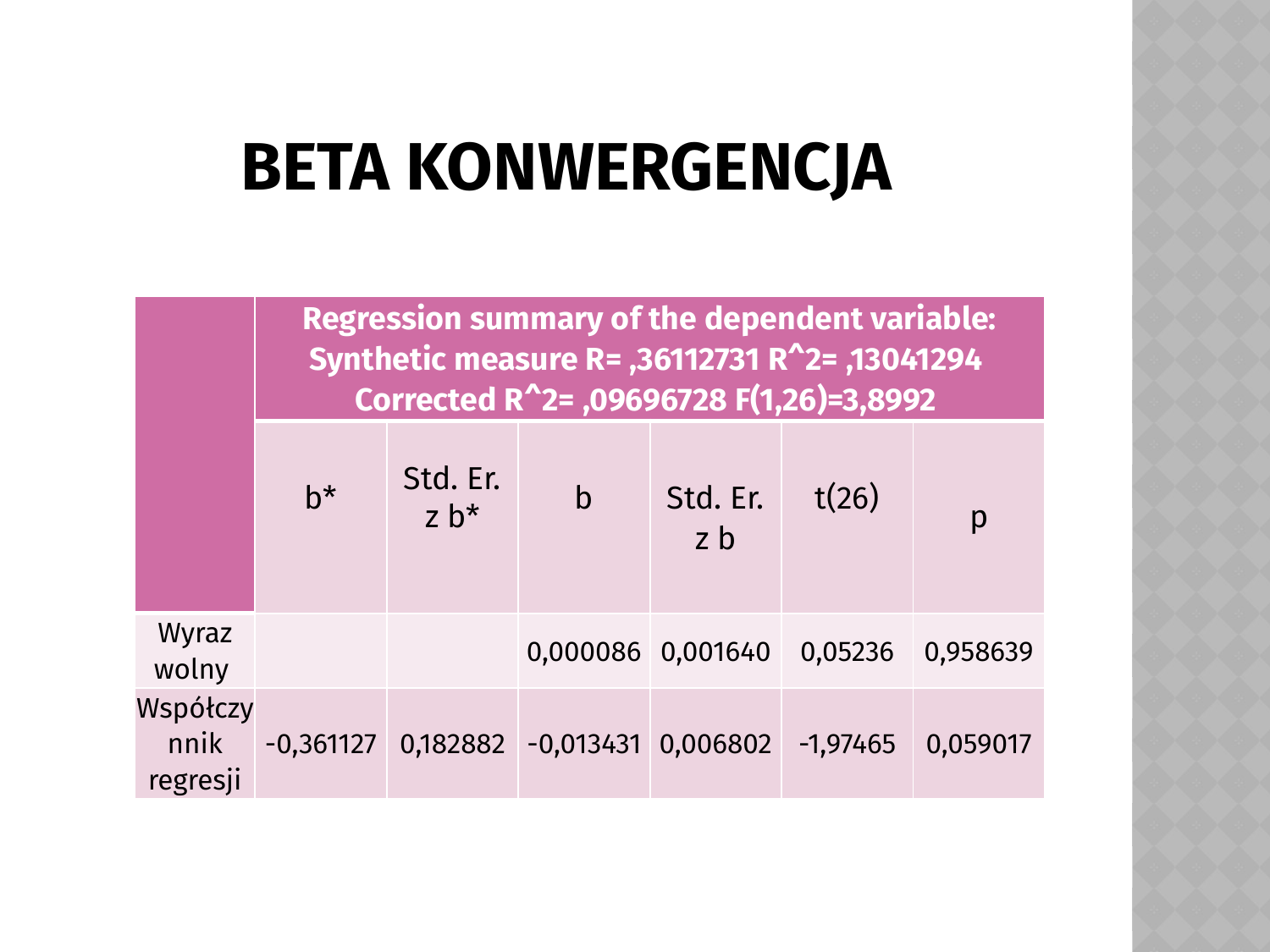

# BETA konwergencja
|  | Regression summary of the dependent variable: Synthetic measure R= ,36112731 R^2= ,13041294 Corrected R^2= ,09696728 F(1,26)=3,8992 |  |  |  |  |  |
| --- | --- | --- | --- | --- | --- | --- |
|  | b\* | Std. Er. z b\* | b | Std. Er. z b | t(26) | p |
| Wyraz wolny |  |  | 0,000086 | 0,001640 | 0,05236 | 0,958639 |
| Współczynnik regresji | -0,361127 | 0,182882 | -0,013431 | 0,006802 | -1,97465 | 0,059017 |